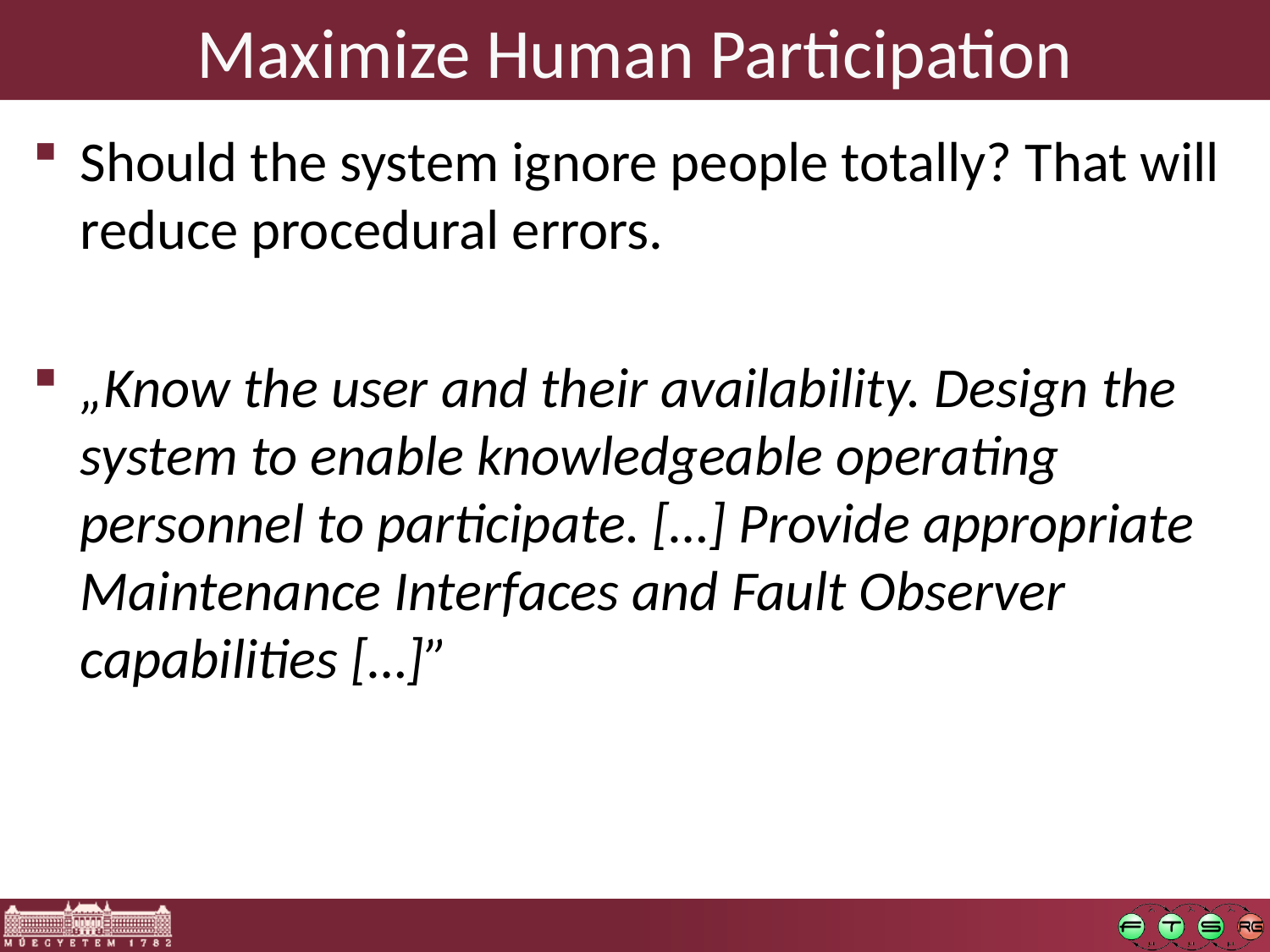

# Maximize Human Participation
Should the system ignore people totally? That will reduce procedural errors.

„Know the user and their availability. Design the system to enable knowledgeable operating personnel to participate. […] Provide appropriate Maintenance Interfaces and Fault Observer capabilities […]”